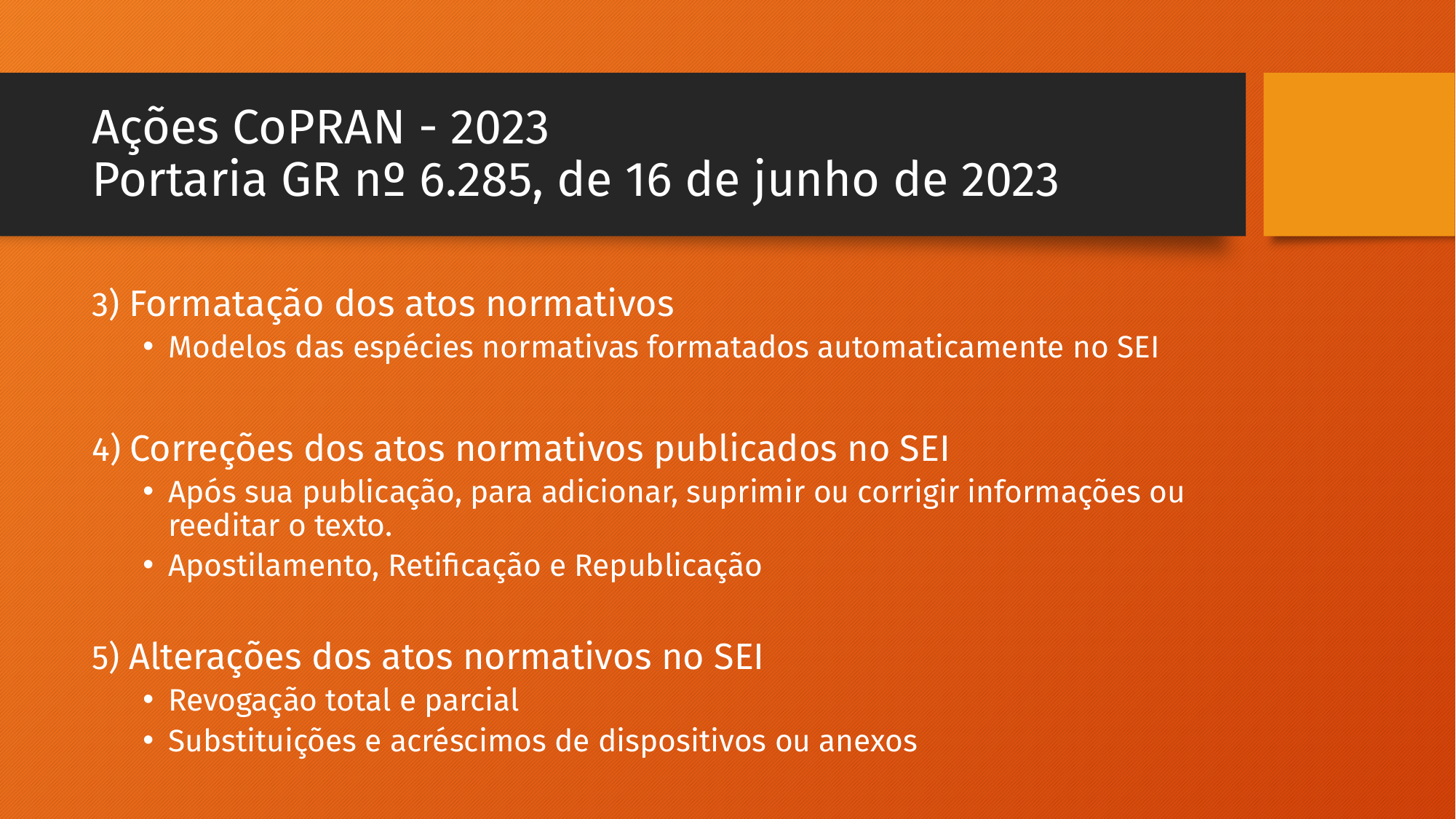

# Ações CoPRAN - 2023 Portaria GR nº 6.285, de 16 de junho de 2023
3) Formatação dos atos normativos
Modelos das espécies normativas formatados automaticamente no SEI

4) Correções dos atos normativos publicados no SEI
Após sua publicação, para adicionar, suprimir ou corrigir informações ou reeditar o texto.
Apostilamento, Retificação e Republicação

5) Alterações dos atos normativos no SEI
Revogação total e parcial
Substituições e acréscimos de dispositivos ou anexos